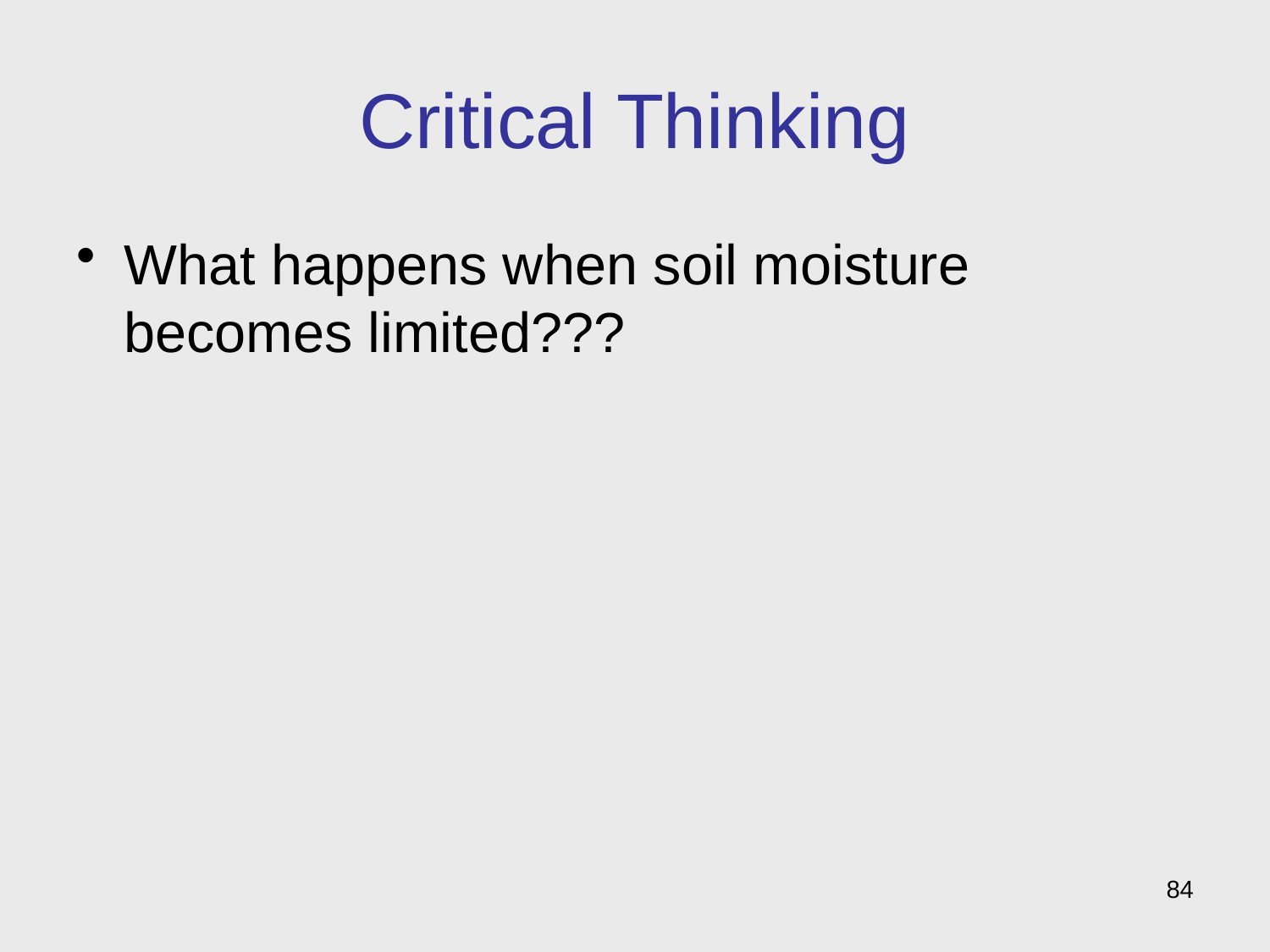

# Critical Thinking
What happens when soil moisture becomes limited???
84